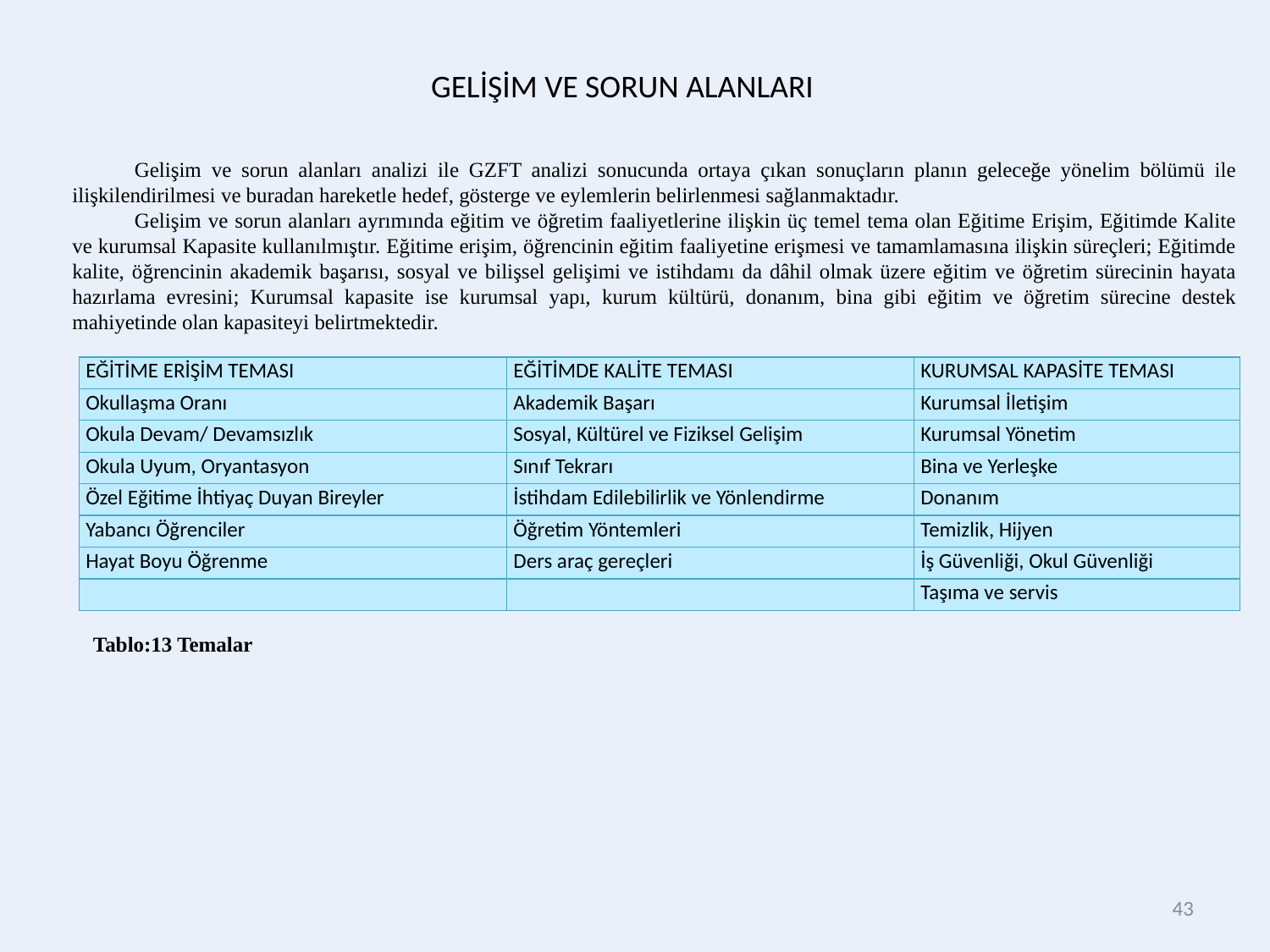

GELİŞİM VE SORUN ALANLARI
Gelişim ve sorun alanları analizi ile GZFT analizi sonucunda ortaya çıkan sonuçların planın geleceğe yönelim bölümü ile ilişkilendirilmesi ve buradan hareketle hedef, gösterge ve eylemlerin belirlenmesi sağlanmaktadır.
Gelişim ve sorun alanları ayrımında eğitim ve öğretim faaliyetlerine ilişkin üç temel tema olan Eğitime Erişim, Eğitimde Kalite ve kurumsal Kapasite kullanılmıştır. Eğitime erişim, öğrencinin eğitim faaliyetine erişmesi ve tamamlamasına ilişkin süreçleri; Eğitimde kalite, öğrencinin akademik başarısı, sosyal ve bilişsel gelişimi ve istihdamı da dâhil olmak üzere eğitim ve öğretim sürecinin hayata hazırlama evresini; Kurumsal kapasite ise kurumsal yapı, kurum kültürü, donanım, bina gibi eğitim ve öğretim sürecine destek mahiyetinde olan kapasiteyi belirtmektedir.
| EĞİTİME ERİŞİM TEMASI | EĞİTİMDE KALİTE TEMASI | KURUMSAL KAPASİTE TEMASI |
| --- | --- | --- |
| Okullaşma Oranı | Akademik Başarı | Kurumsal İletişim |
| Okula Devam/ Devamsızlık | Sosyal, Kültürel ve Fiziksel Gelişim | Kurumsal Yönetim |
| Okula Uyum, Oryantasyon | Sınıf Tekrarı | Bina ve Yerleşke |
| Özel Eğitime İhtiyaç Duyan Bireyler | İstihdam Edilebilirlik ve Yönlendirme | Donanım |
| Yabancı Öğrenciler | Öğretim Yöntemleri | Temizlik, Hijyen |
| Hayat Boyu Öğrenme | Ders araç gereçleri | İş Güvenliği, Okul Güvenliği |
|  |  | Taşıma ve servis |
Tablo:13 Temalar
43